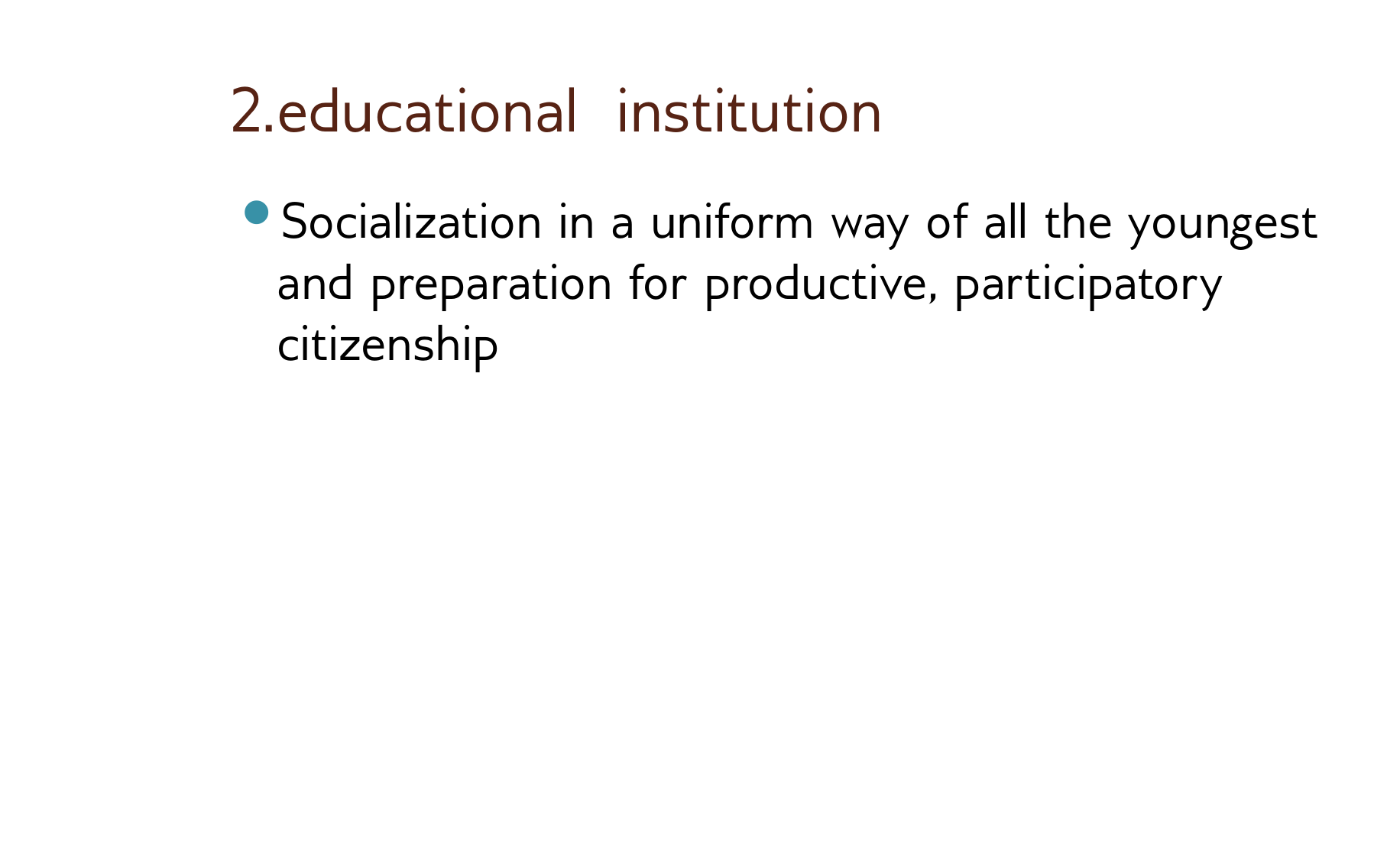

# 2.educational  institution
Socialization in a uniform way of all the youngest and preparation for productive, participatory citizenship